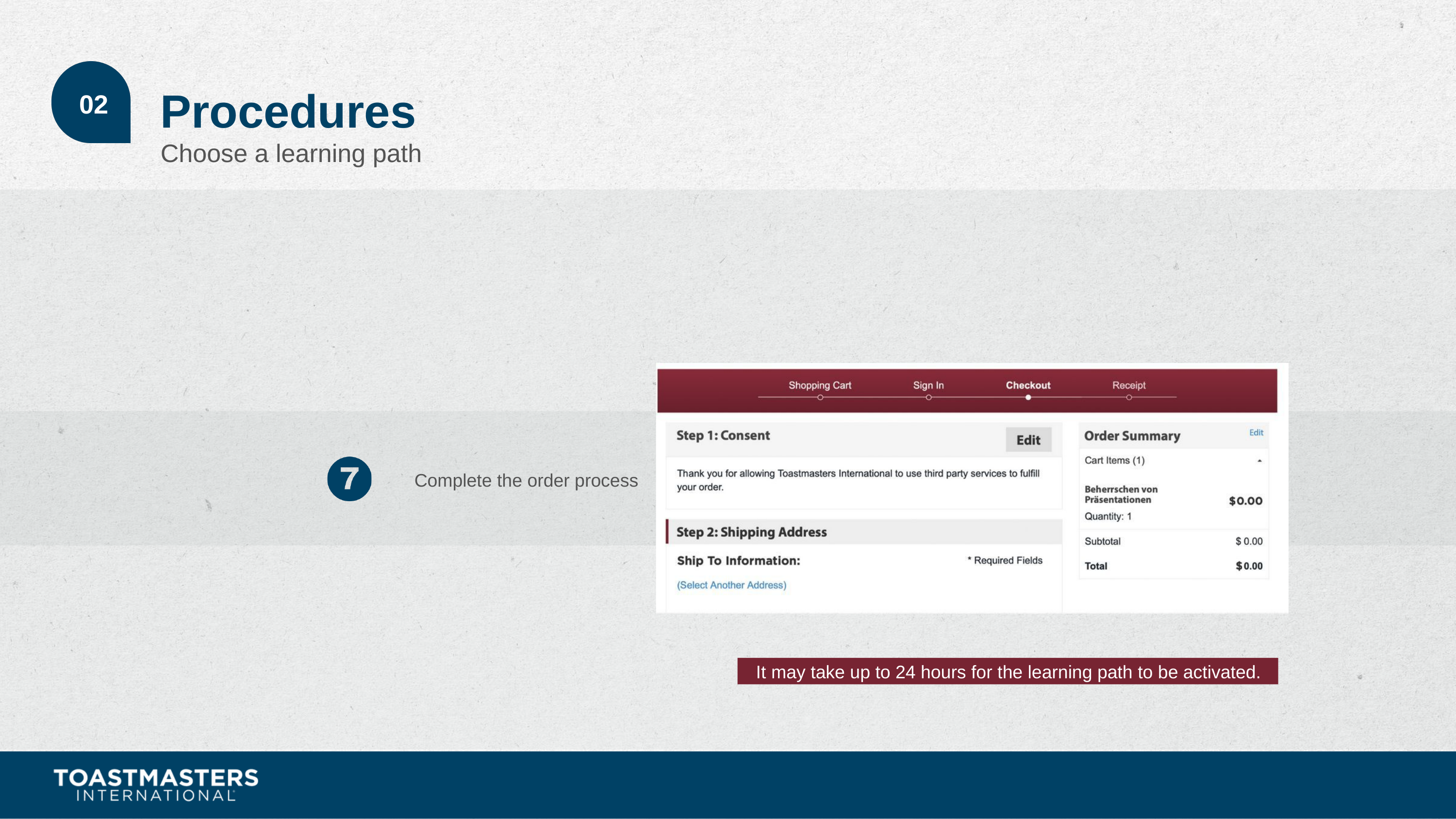

Procedures
02
Choose a learning path

Complete the order process
It may take up to 24 hours for the learning path to be activated.